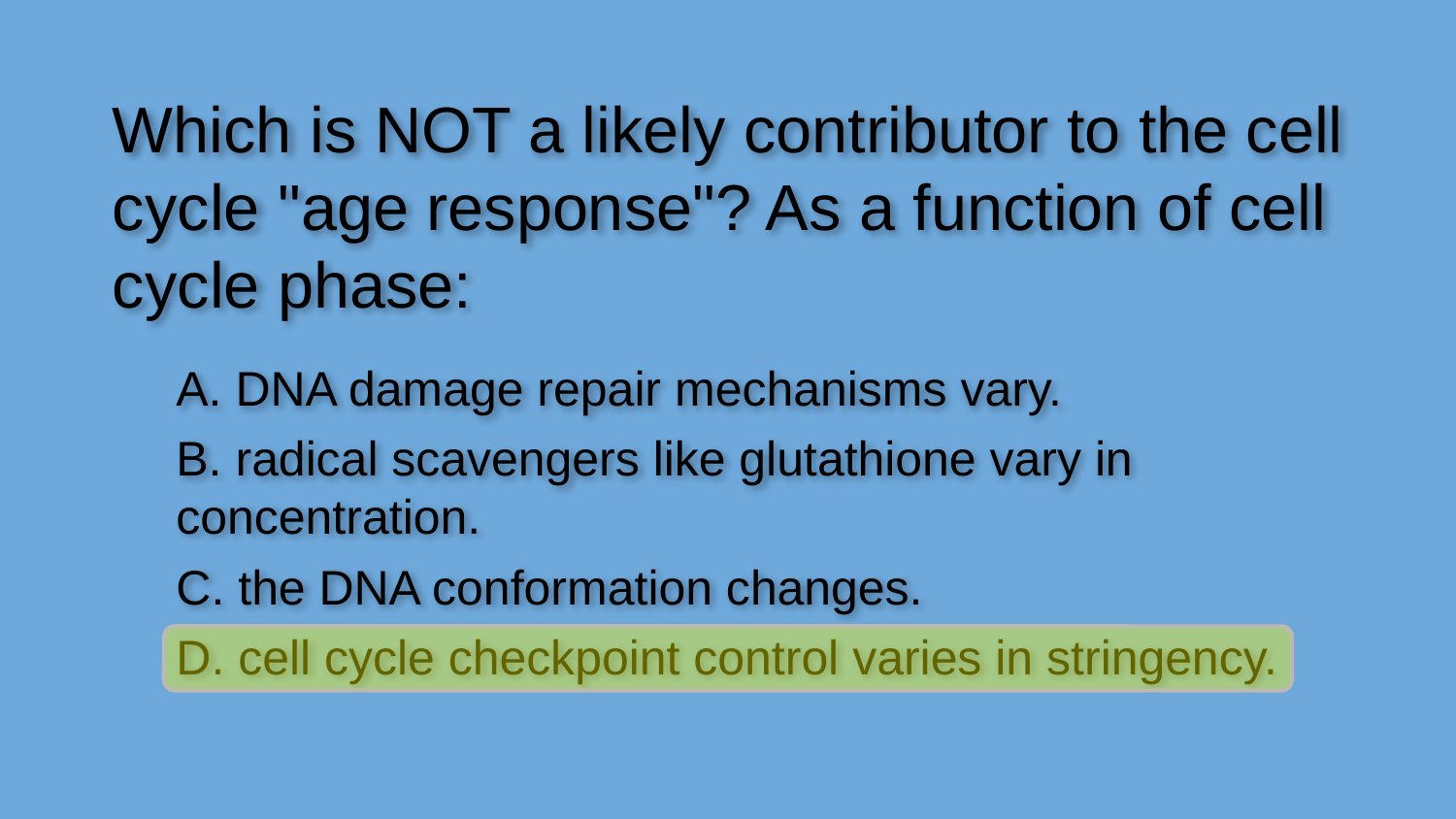

Which is NOT a likely contributor to the cell cycle "age response"? As a function of cell cycle phase:
A. DNA damage repair mechanisms vary.
B. radical scavengers like glutathione vary in concentration.
C. the DNA conformation changes.
D. cell cycle checkpoint control varies in stringency.